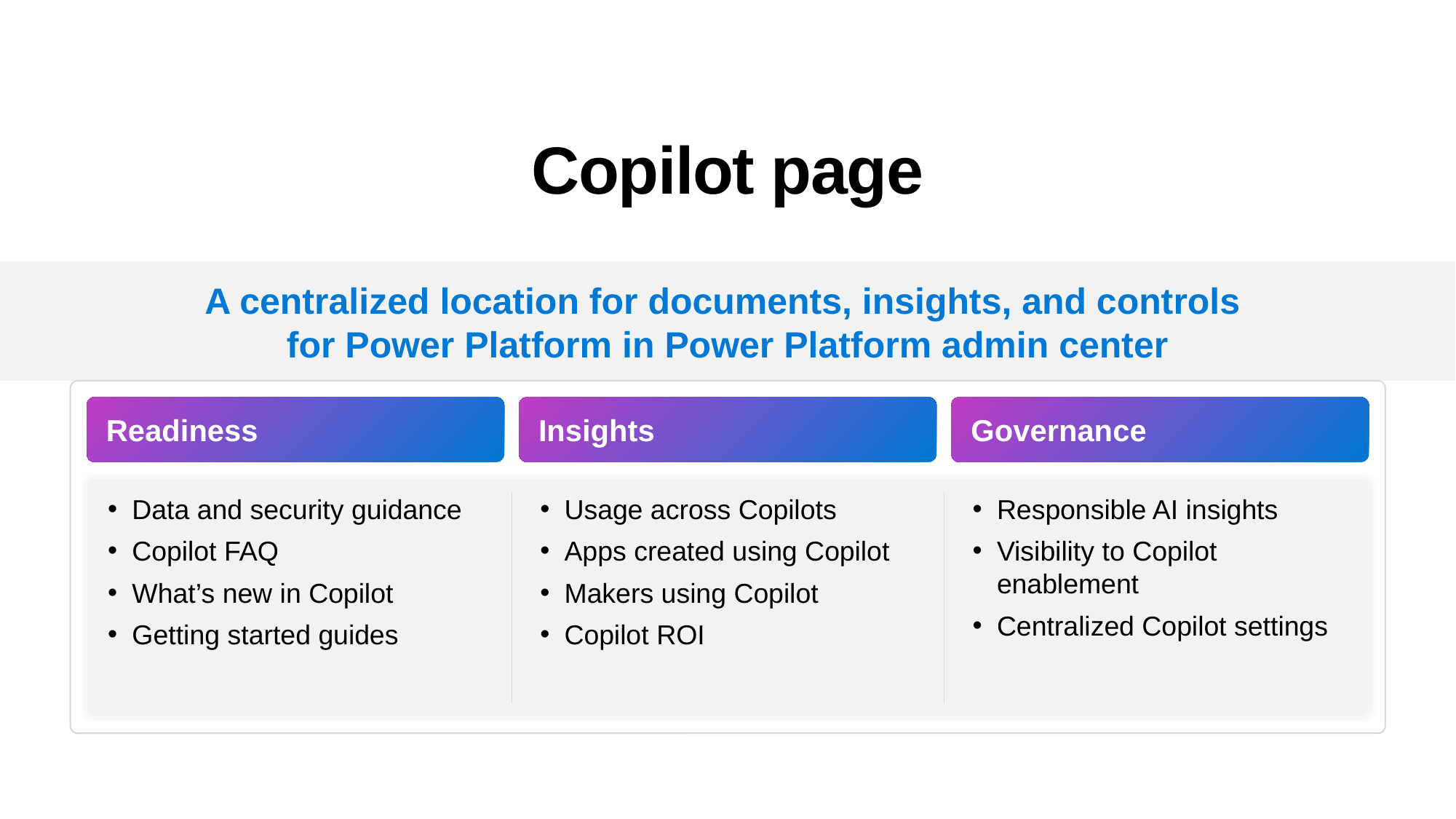

# Copilot page

A centralized location for documents, insights, and controls
for Power Platform in Power Platform admin center

Readiness
Insights
Governance

Data and security guidance
Copilot FAQ
What’s new in Copilot
Getting started guides
Usage across Copilots
Apps created using Copilot
Makers using Copilot
Copilot ROI
Responsible AI insights
Visibility to Copilot enablement
Centralized Copilot settings